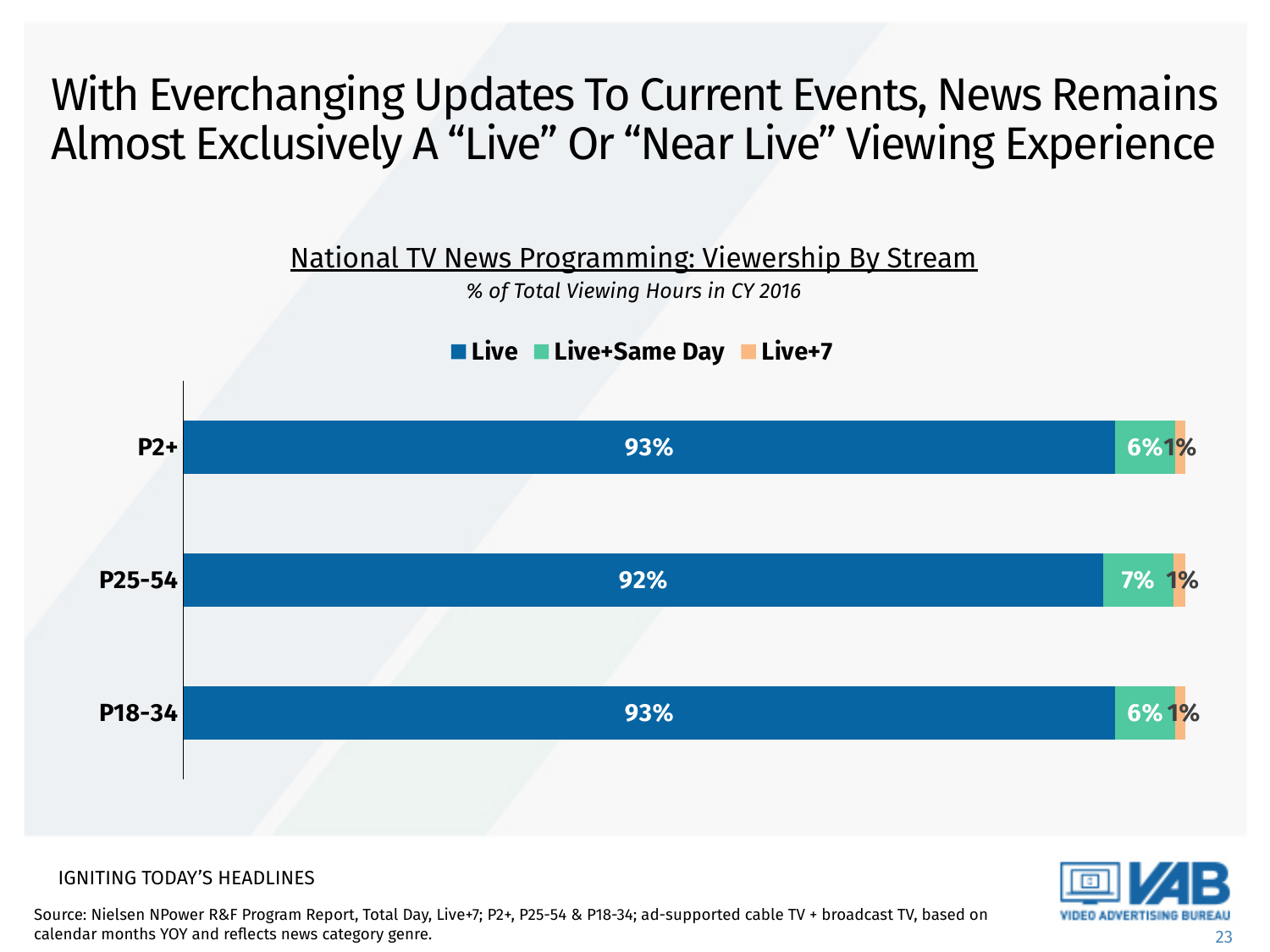

# With Everchanging Updates To Current Events, News Remains Almost Exclusively A “Live” Or “Near Live” Viewing Experience
National TV News Programming: Viewership By Stream
% of Total Viewing Hours in CY 2016

### Chart

| Category | Live | Live+Same Day | Live+7 |
|---|---|---|---|
| P18-34 | 0.93 | 0.06 | 0.01 |
| P25-54 | 0.92 | 0.07 | 0.012 |
| P2+ | 0.93 | 0.06 | 0.01 |
Igniting today’s headlines
Source: Nielsen NPower R&F Program Report, Total Day, Live+7; P2+, P25-54 & P18-34; ad-supported cable TV + broadcast TV, based on calendar months YOY and reflects news category genre.